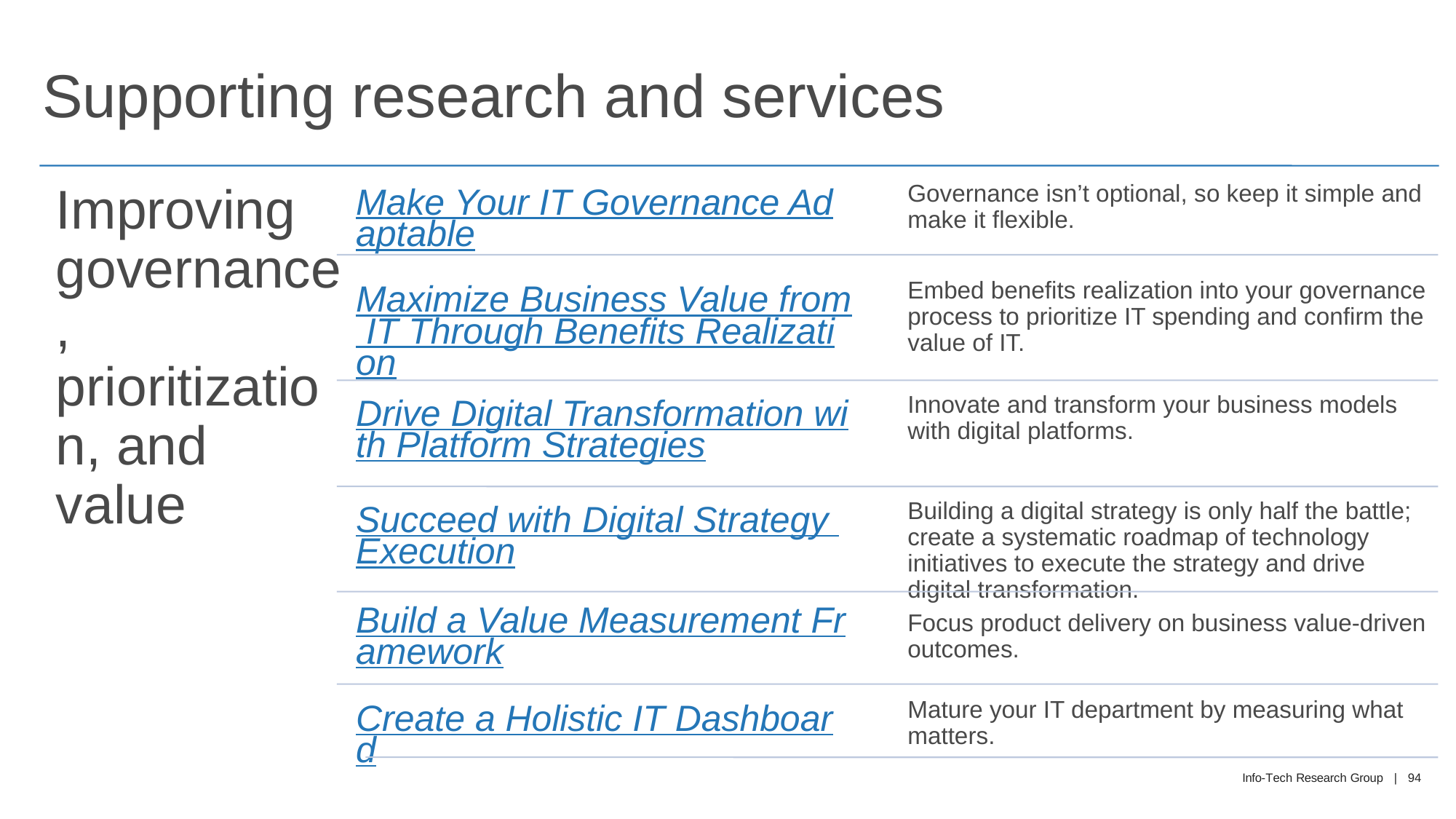

# Supporting research and services

Improving governance, prioritization, and value
Make Your IT Governance Adaptable
Governance isn’t optional, so keep it simple and make it flexible.

Maximize Business Value from IT Through Benefits Realization
Embed benefits realization into your governance process to prioritize IT spending and confirm the value of IT.

Drive Digital Transformation with Platform Strategies
Innovate and transform your business models with digital platforms.

Succeed with Digital Strategy Execution
Building a digital strategy is only half the battle; create a systematic roadmap of technology initiatives to execute the strategy and drive digital transformation.

Build a Value Measurement Framework
Focus product delivery on business value-driven outcomes.

Create a Holistic IT Dashboard
Mature your IT department by measuring what matters.